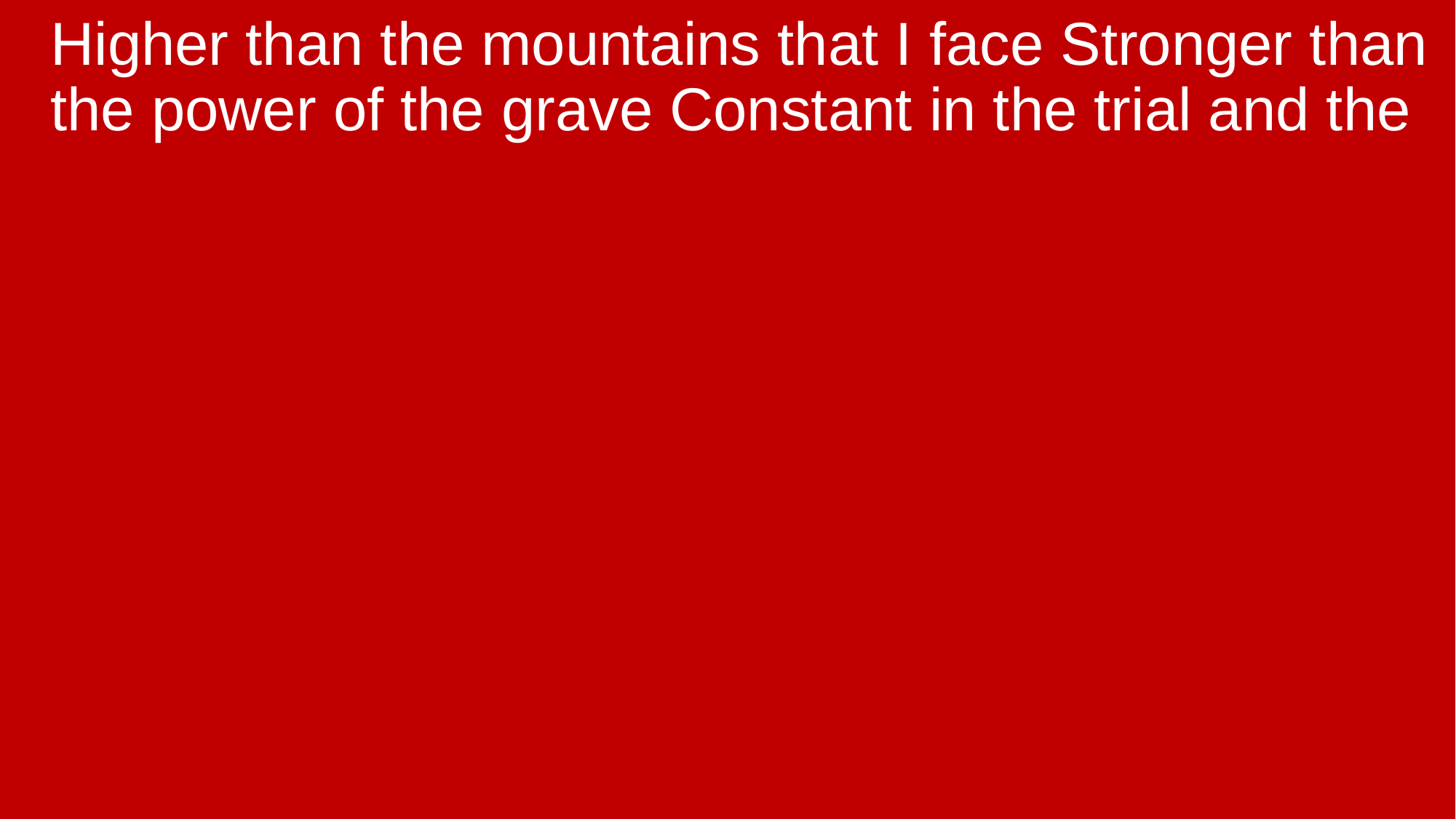

Higher than the mountains that I face Stronger than the power of the grave Constant in the trial and the